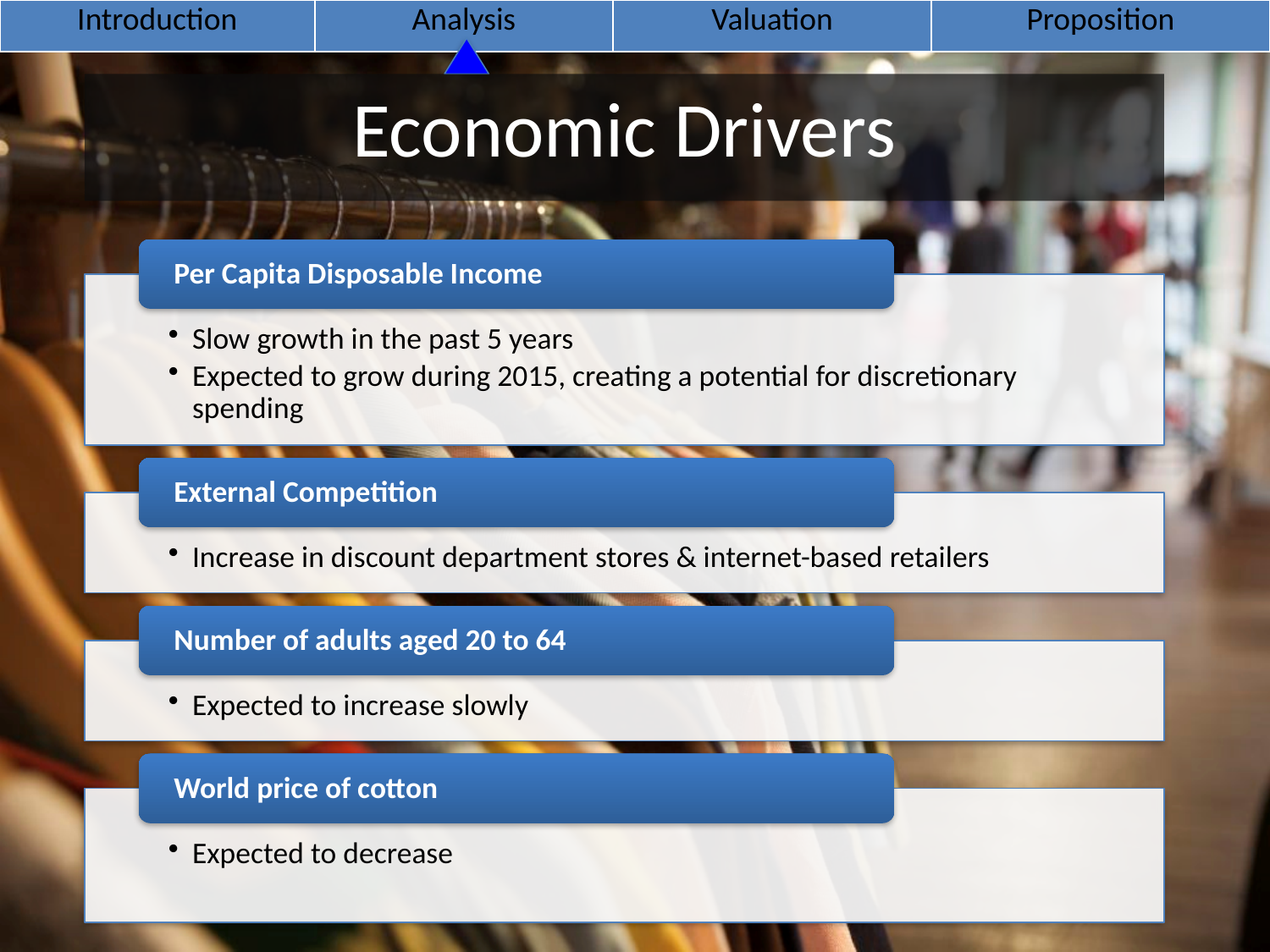

| Introduction | Analysis | Valuation | Proposition |
| --- | --- | --- | --- |

Economic Drivers
Slow growth in the past 5 years
Expected to grow during 2015, creating a potential for discretionary spending
Per Capita Disposable Income
Increase in discount department stores & internet-based retailers
External Competition
Expected to increase slowly
Number of adults aged 20 to 64
Expected to decrease
World price of cotton
#